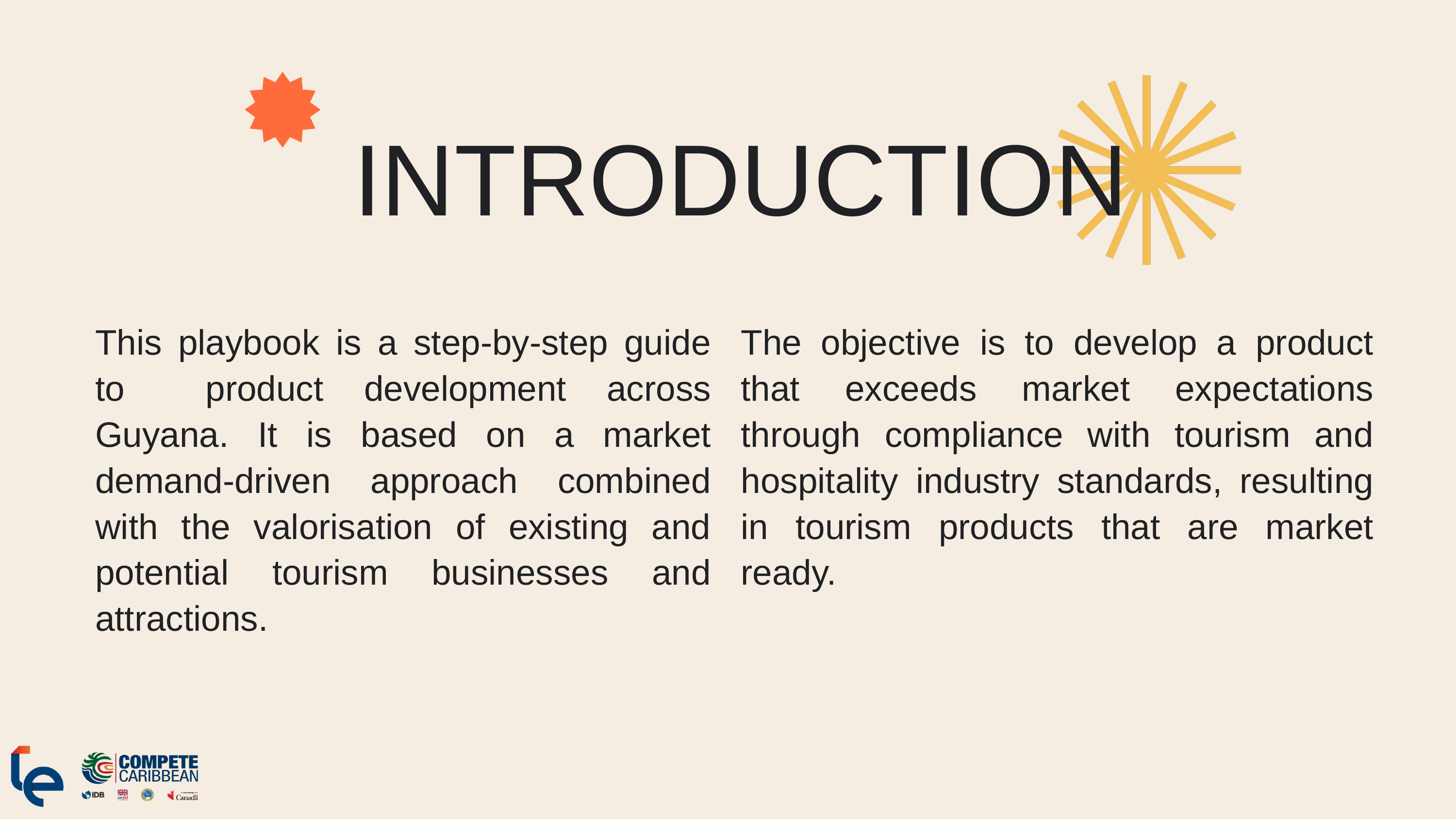

INTRODUCTION
This playbook is a step-by-step guide to  product development across Guyana. It is based on a market demand-driven approach combined with the valorisation of existing and potential tourism businesses and attractions.
The objective is to develop a product that exceeds market expectations through compliance with tourism and hospitality industry standards, resulting in tourism products that are market ready.